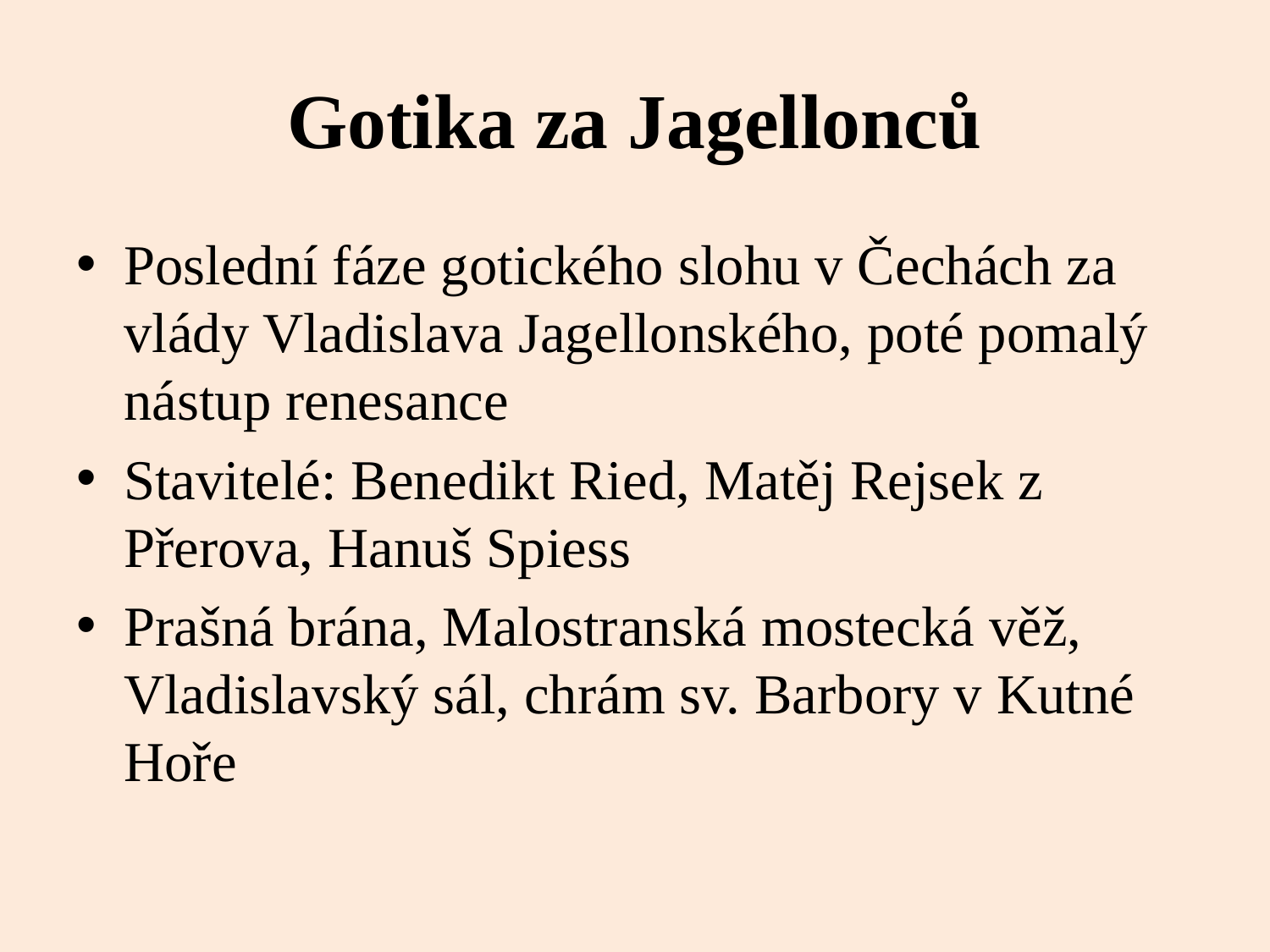

# Gotika za Jagellonců
Poslední fáze gotického slohu v Čechách za vlády Vladislava Jagellonského, poté pomalý nástup renesance
Stavitelé: Benedikt Ried, Matěj Rejsek z Přerova, Hanuš Spiess
Prašná brána, Malostranská mostecká věž, Vladislavský sál, chrám sv. Barbory v Kutné Hoře